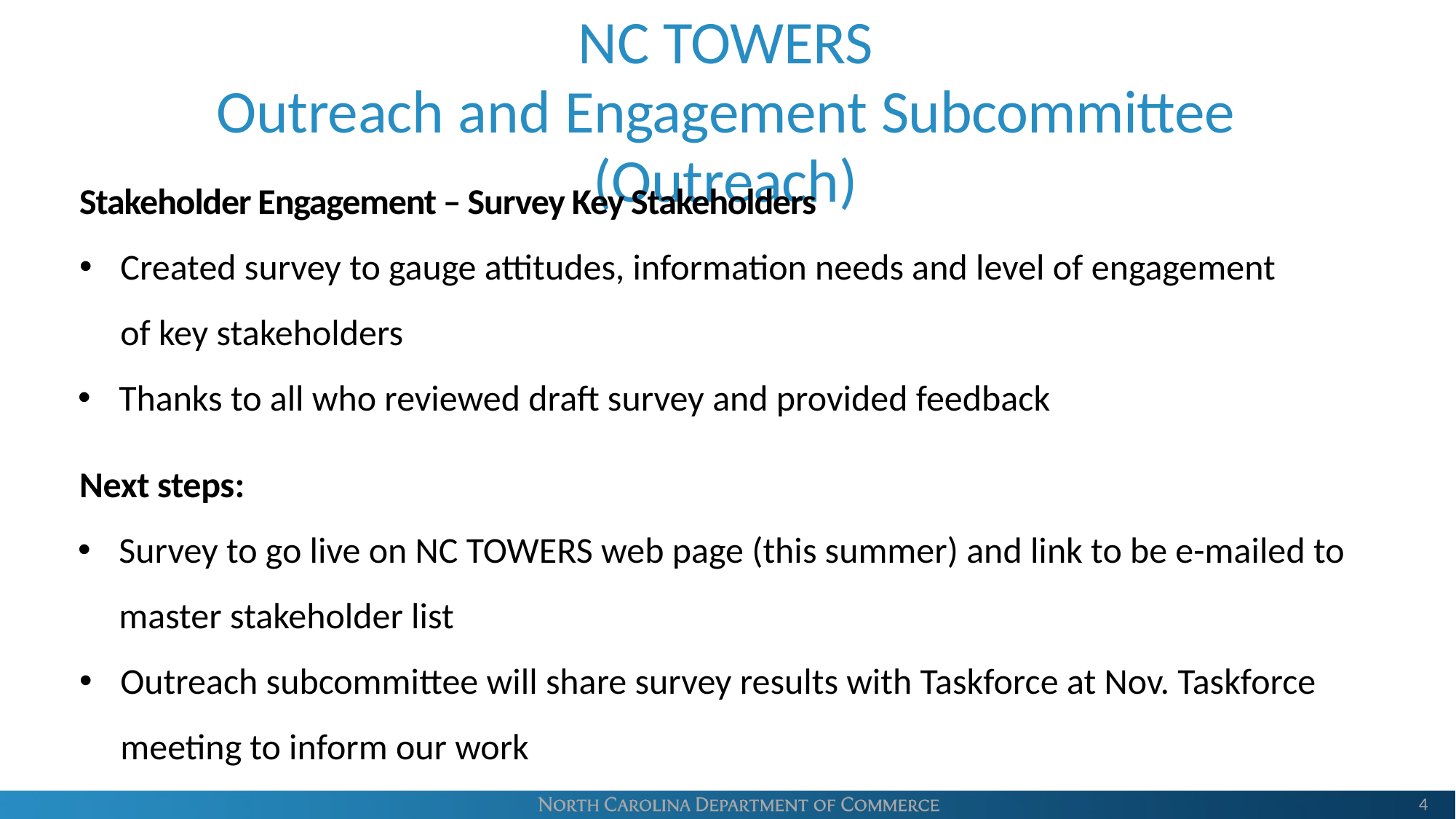

# NC TOWERS
Outreach and Engagement Subcommittee (Outreach)
Stakeholder Engagement – Survey Key Stakeholders
Created survey to gauge attitudes, information needs and level of engagement
of key stakeholders
Thanks to all who reviewed draft survey and provided feedback

Next steps:
Survey to go live on NC TOWERS web page (this summer) and link to be e-mailed to master stakeholder list
Outreach subcommittee will share survey results with Taskforce at Nov. Taskforce meeting to inform our work

4